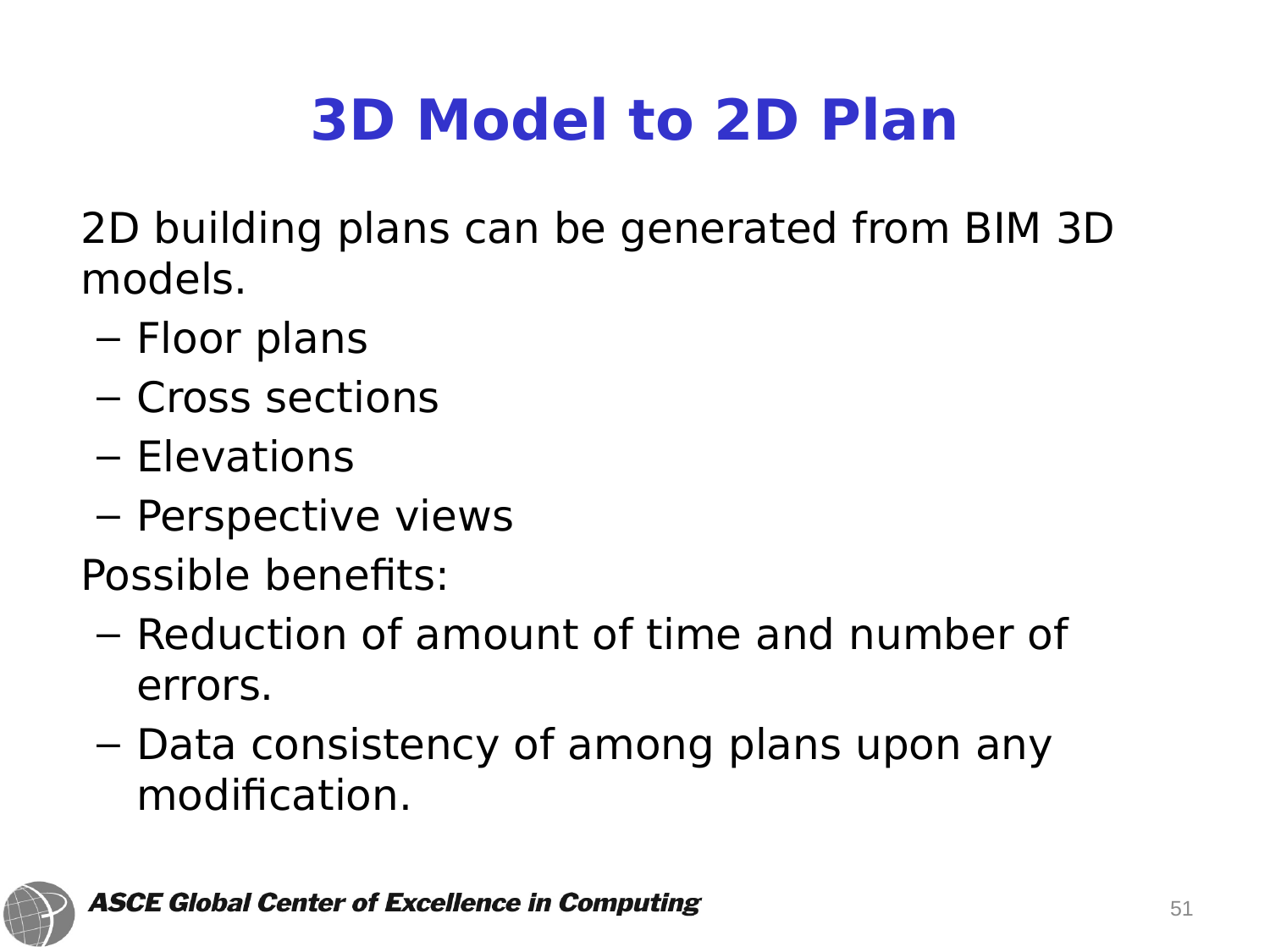

# 3D Model to 2D Plan
	2D building plans can be generated from BIM 3D models.
Floor plans
Cross sections
Elevations
Perspective views
	Possible benefits:
Reduction of amount of time and number of errors.
Data consistency of among plans upon any modification.
51